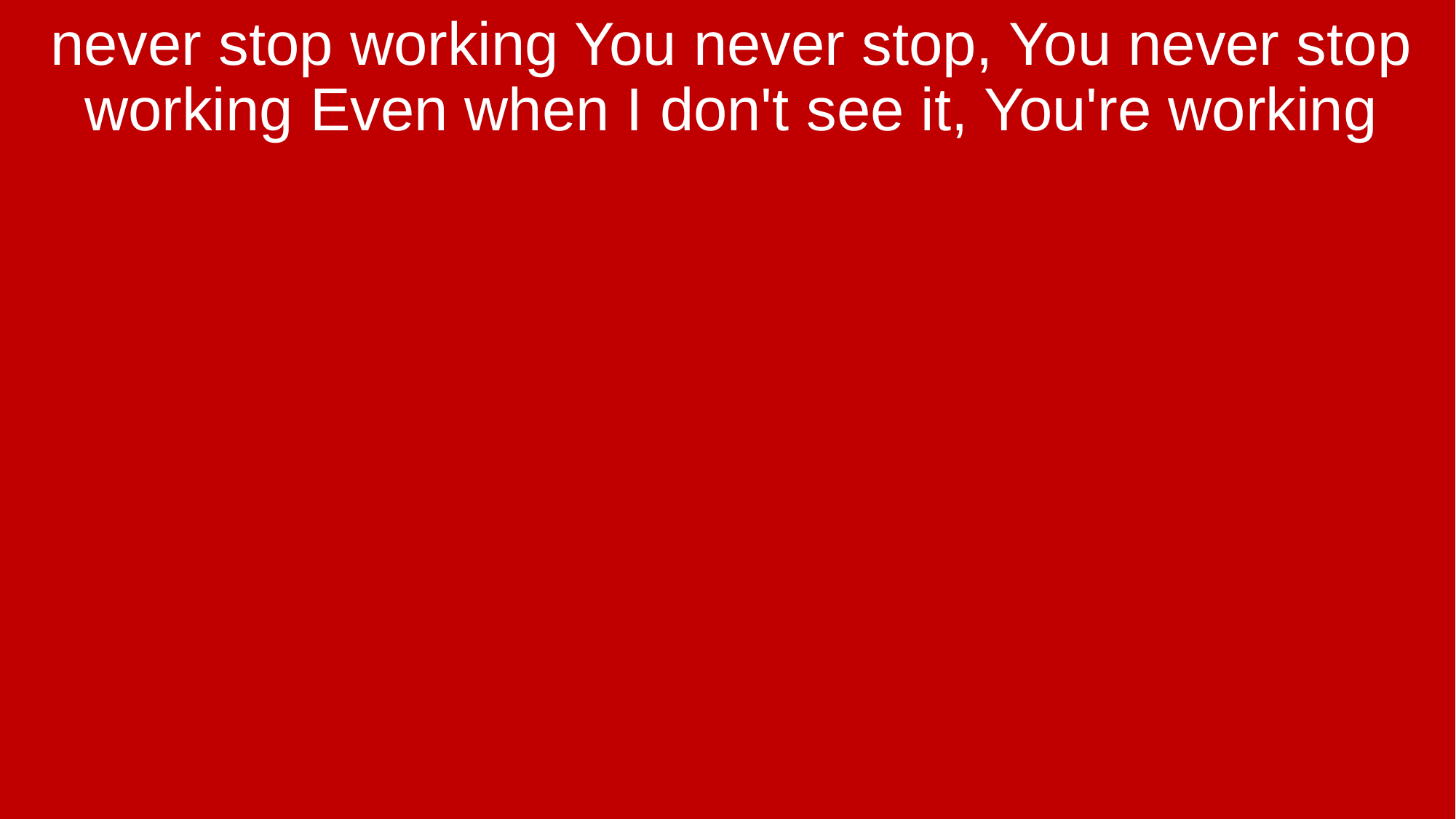

never stop working You never stop, You never stop working Even when I don't see it, You're working